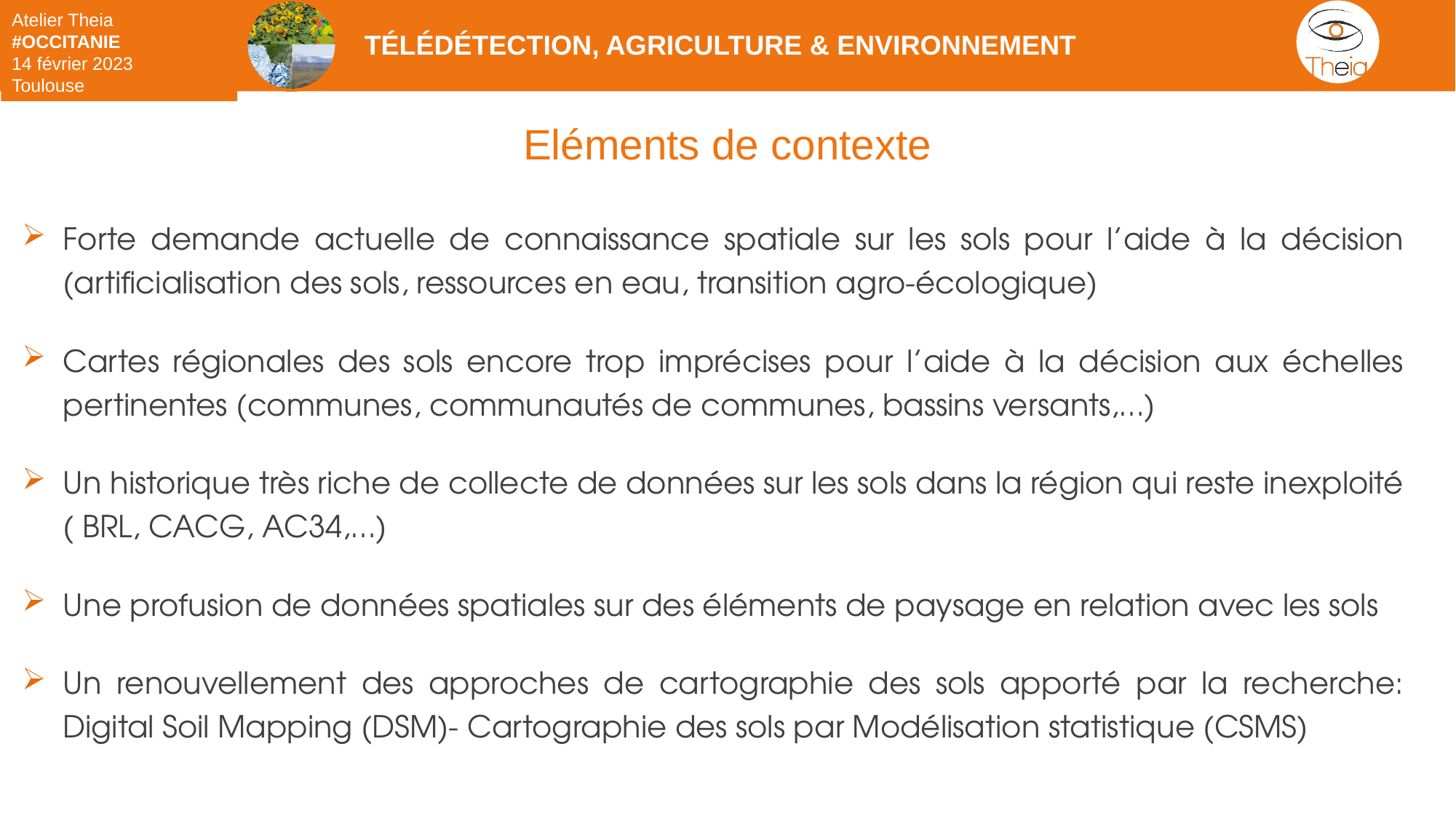

# Eléments de contexte
Forte demande actuelle de connaissance spatiale sur les sols pour l’aide à la décision (artificialisation des sols, ressources en eau, transition agro-écologique)
Cartes régionales des sols encore trop imprécises pour l’aide à la décision aux échelles pertinentes (communes, communautés de communes, bassins versants,…)
Un historique très riche de collecte de données sur les sols dans la région qui reste inexploité ( BRL, CACG, AC34,…)
Une profusion de données spatiales sur des éléments de paysage en relation avec les sols
Un renouvellement des approches de cartographie des sols apporté par la recherche: Digital Soil Mapping (DSM)- Cartographie des sols par Modélisation statistique (CSMS)